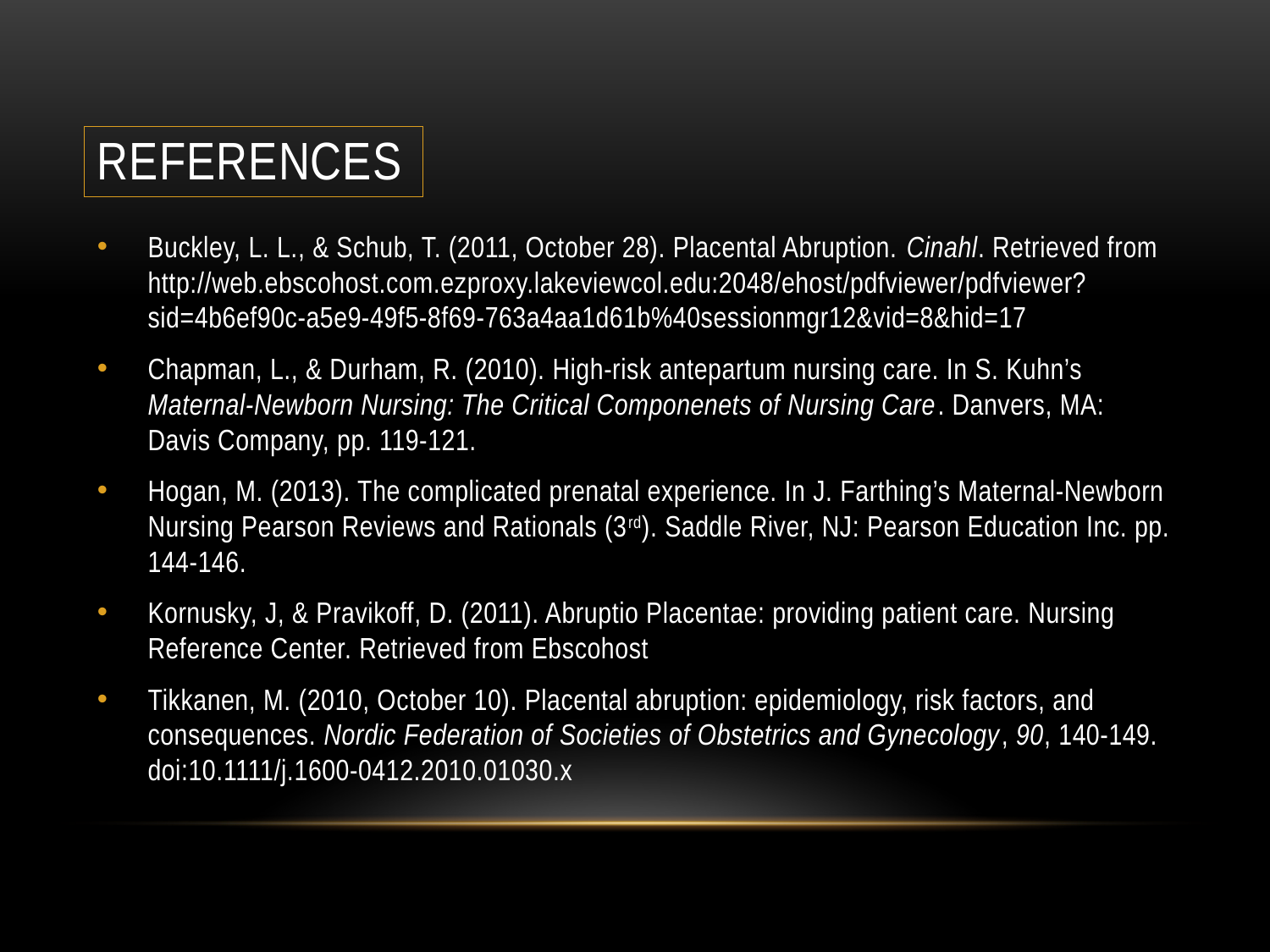

# References
Buckley, L. L., & Schub, T. (2011, October 28). Placental Abruption. Cinahl. Retrieved from http://web.ebscohost.com.ezproxy.lakeviewcol.edu:2048/ehost/pdfviewer/pdfviewer?sid=4b6ef90c-a5e9-49f5-8f69-763a4aa1d61b%40sessionmgr12&vid=8&hid=17
Chapman, L., & Durham, R. (2010). High-risk antepartum nursing care. In S. Kuhn’s Maternal-Newborn Nursing: The Critical Componenets of Nursing Care. Danvers, MA: Davis Company, pp. 119-121.
Hogan, M. (2013). The complicated prenatal experience. In J. Farthing’s Maternal-Newborn Nursing Pearson Reviews and Rationals (3rd). Saddle River, NJ: Pearson Education Inc. pp. 144-146.
Kornusky, J, & Pravikoff, D. (2011). Abruptio Placentae: providing patient care. Nursing Reference Center. Retrieved from Ebscohost
Tikkanen, M. (2010, October 10). Placental abruption: epidemiology, risk factors, and consequences. Nordic Federation of Societies of Obstetrics and Gynecology, 90, 140-149. doi:10.1111/j.1600-0412.2010.01030.x